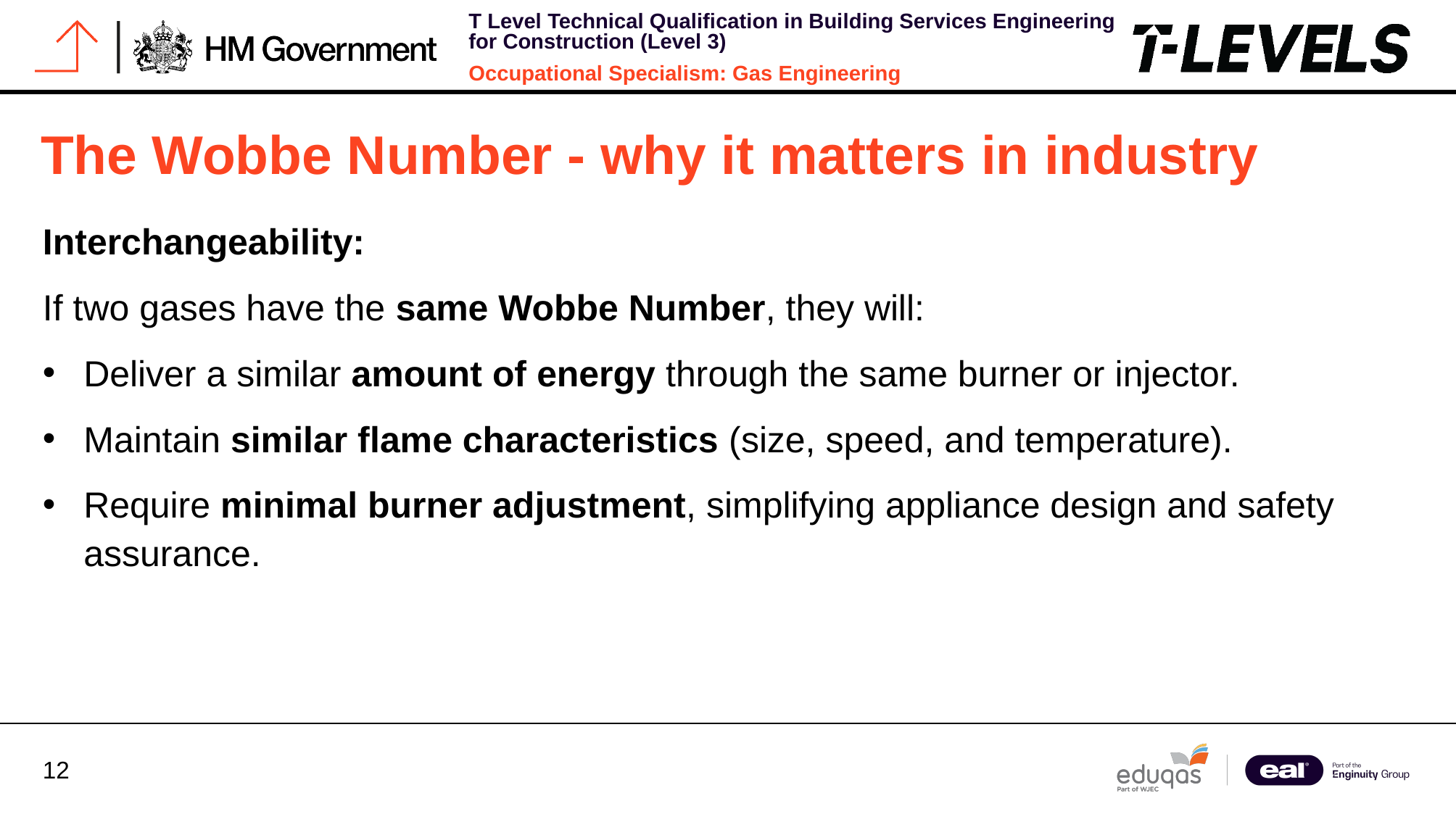

# The Wobbe Number - why it matters in industry
Interchangeability:
If two gases have the same Wobbe Number, they will:
Deliver a similar amount of energy through the same burner or injector.
Maintain similar flame characteristics (size, speed, and temperature).
Require minimal burner adjustment, simplifying appliance design and safety assurance.